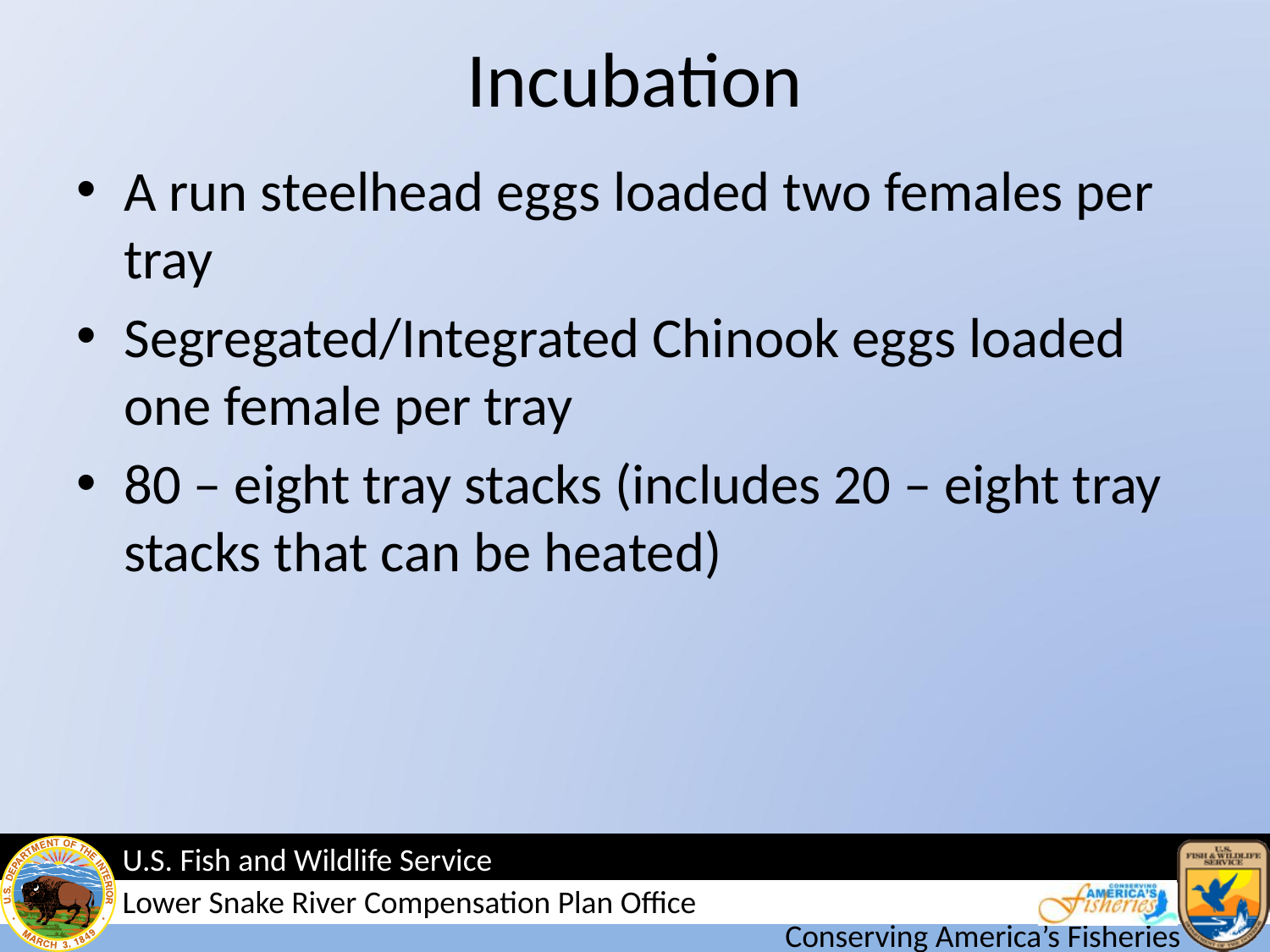

# Incubation
A run steelhead eggs loaded two females per tray
Segregated/Integrated Chinook eggs loaded one female per tray
80 – eight tray stacks (includes 20 – eight tray stacks that can be heated)